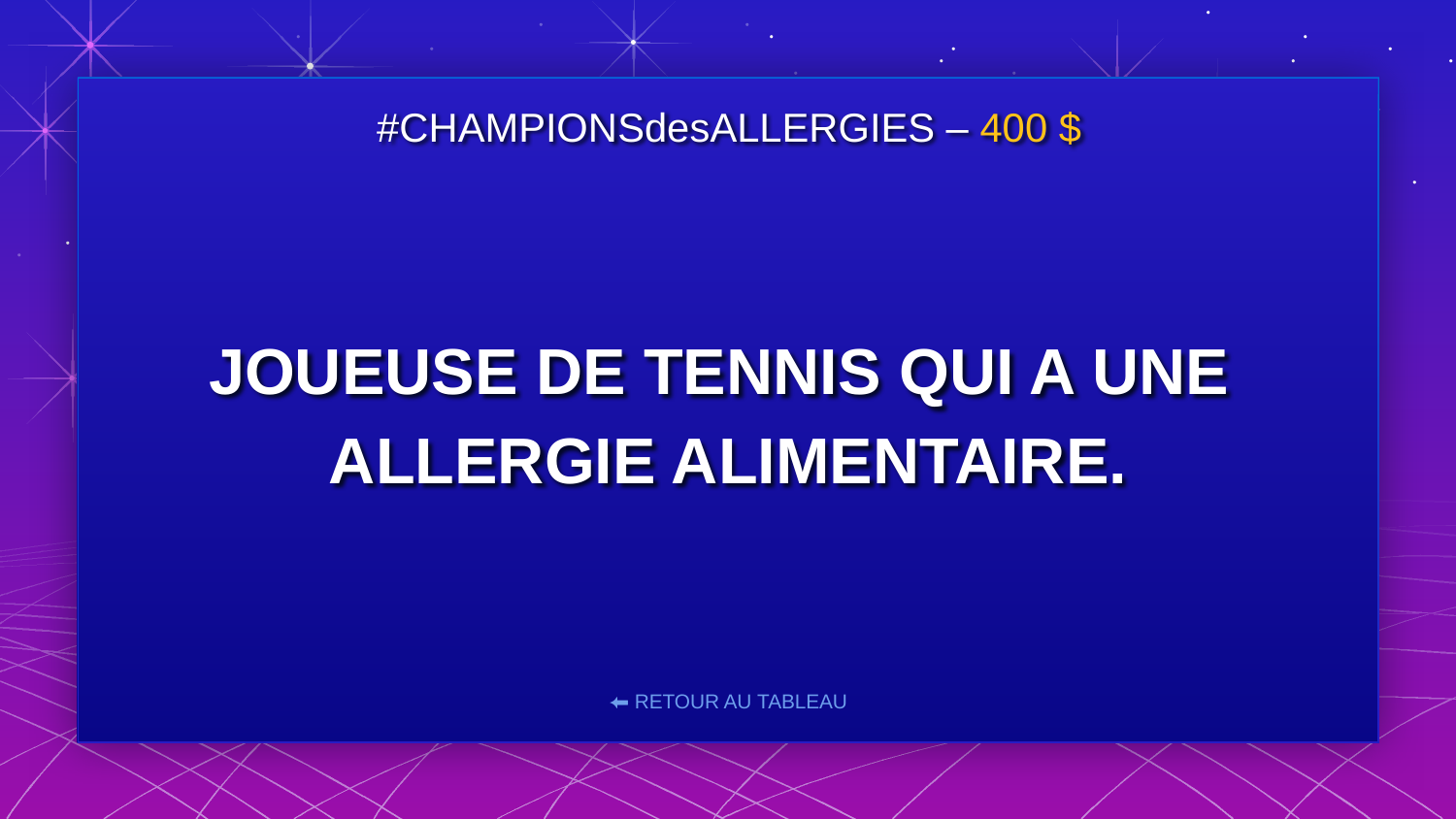

#CHAMPIONSdesALLERGIES – 400 $
# JOUEUSE DE TENNIS QUI A UNE ALLERGIE ALIMENTAIRE.